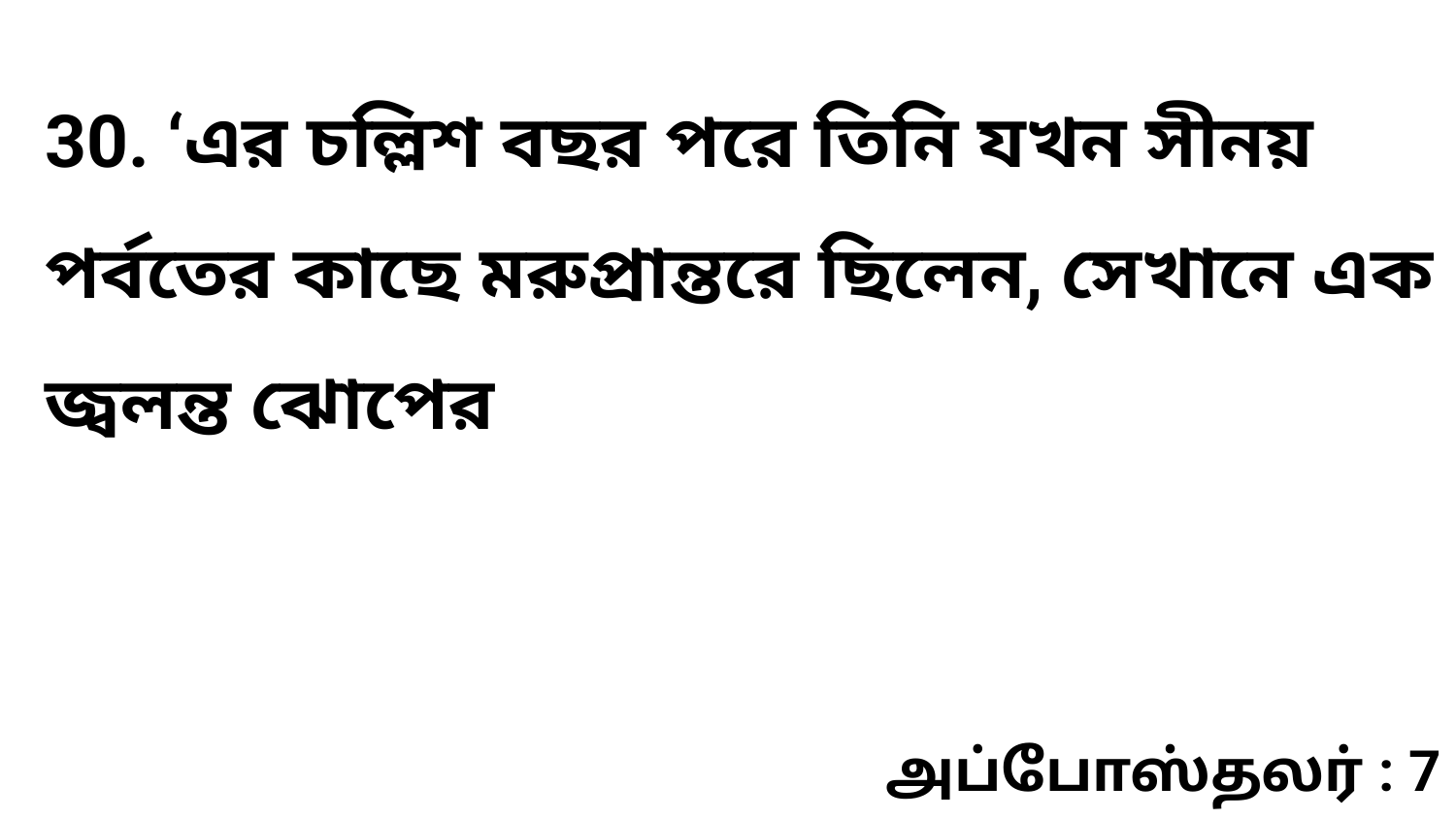

30. ‘এর চল্লিশ বছর পরে তিনি যখন সীনয় পর্বতের কাছে মরুপ্রান্তরে ছিলেন, সেখানে এক জ্বলন্ত ঝোপের
அப்போஸ்தலர் : 7